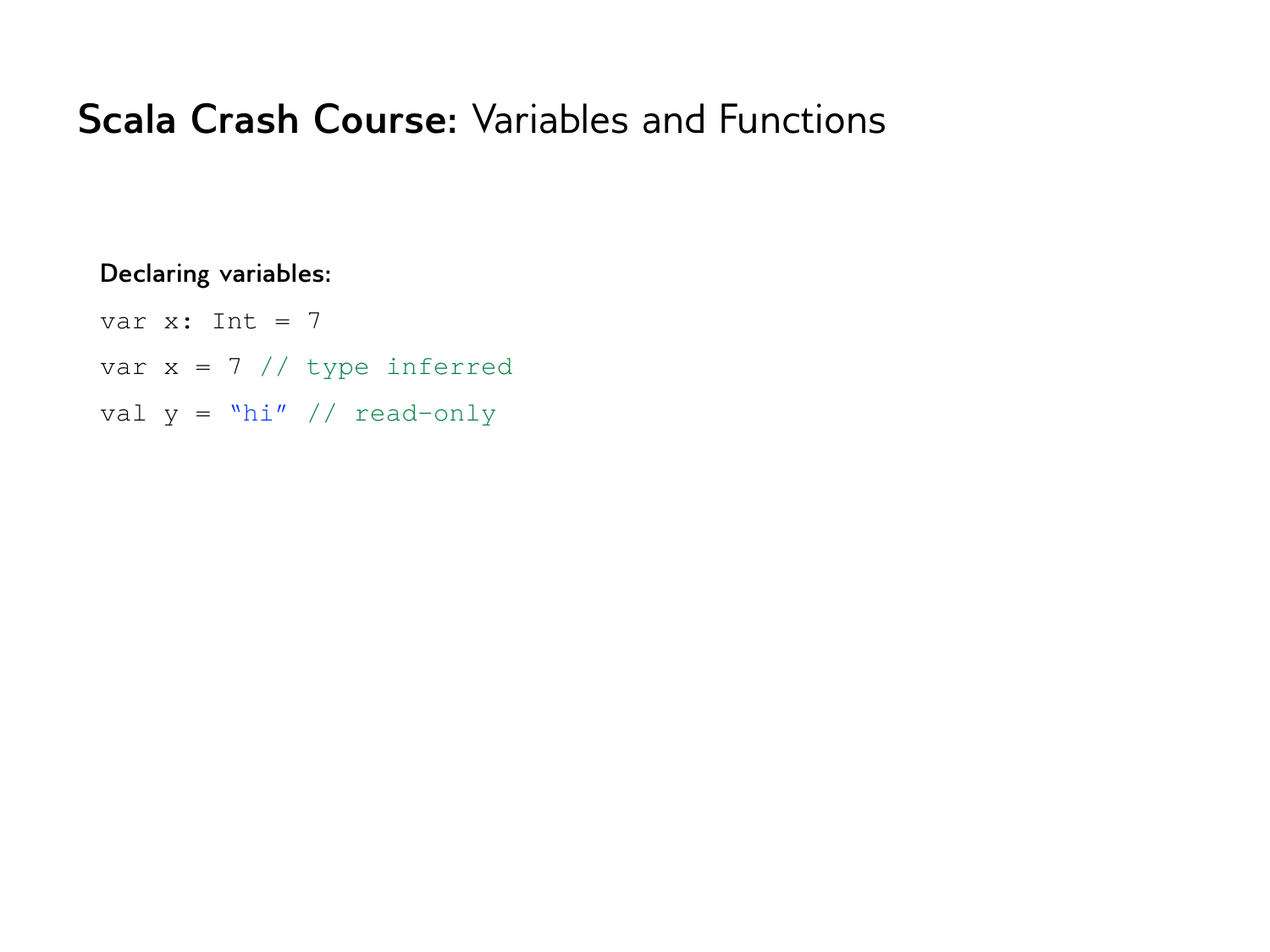

# Scala Crash Course: Variables and Functions
Declaring variables:
var x: Int = 7
var x = 7 // type inferred
val y = “hi” // read-only